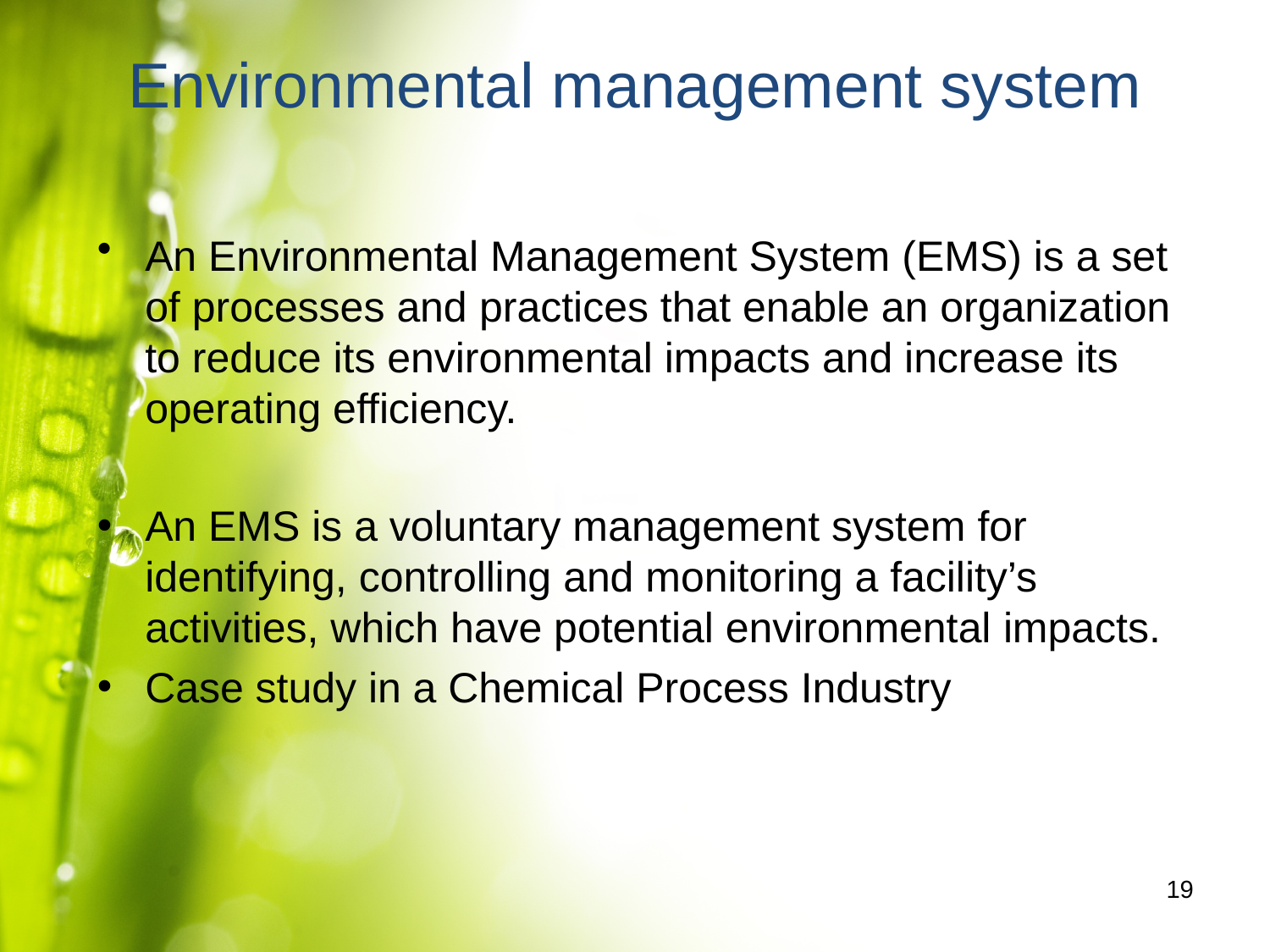

# Environmental management system
An Environmental Management System (EMS) is a set of processes and practices that enable an organization to reduce its environmental impacts and increase its operating efficiency.

An EMS is a voluntary management system for identifying, controlling and monitoring a facility’s activities, which have potential environmental impacts.
Case study in a Chemical Process Industry

19